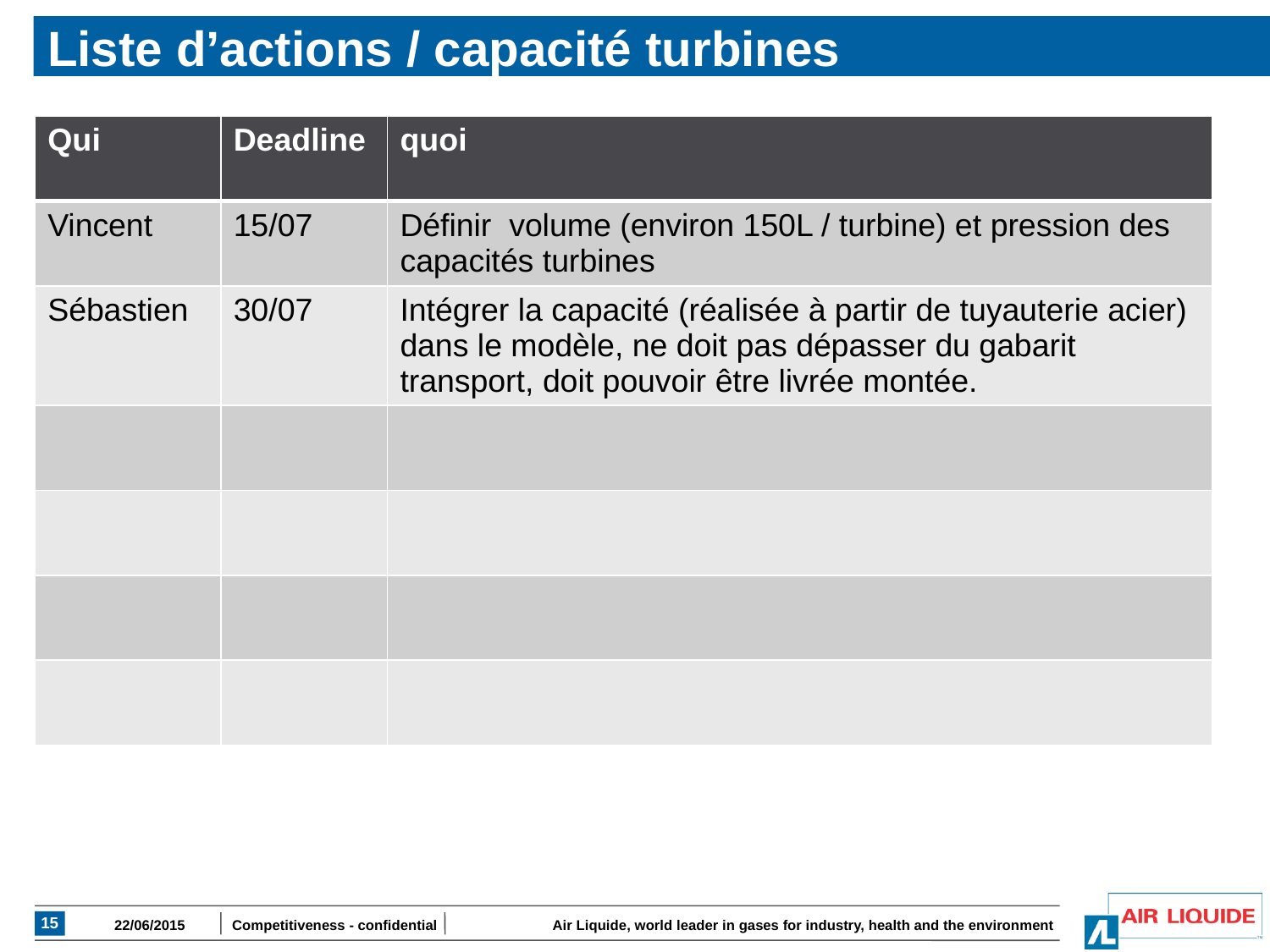

# Liste d’actions / capacité turbines
| Qui | Deadline | quoi |
| --- | --- | --- |
| Vincent | 15/07 | Définir volume (environ 150L / turbine) et pression des capacités turbines |
| Sébastien | 30/07 | Intégrer la capacité (réalisée à partir de tuyauterie acier) dans le modèle, ne doit pas dépasser du gabarit transport, doit pouvoir être livrée montée. |
|  |  |  |
|  |  |  |
|  |  |  |
|  |  |  |